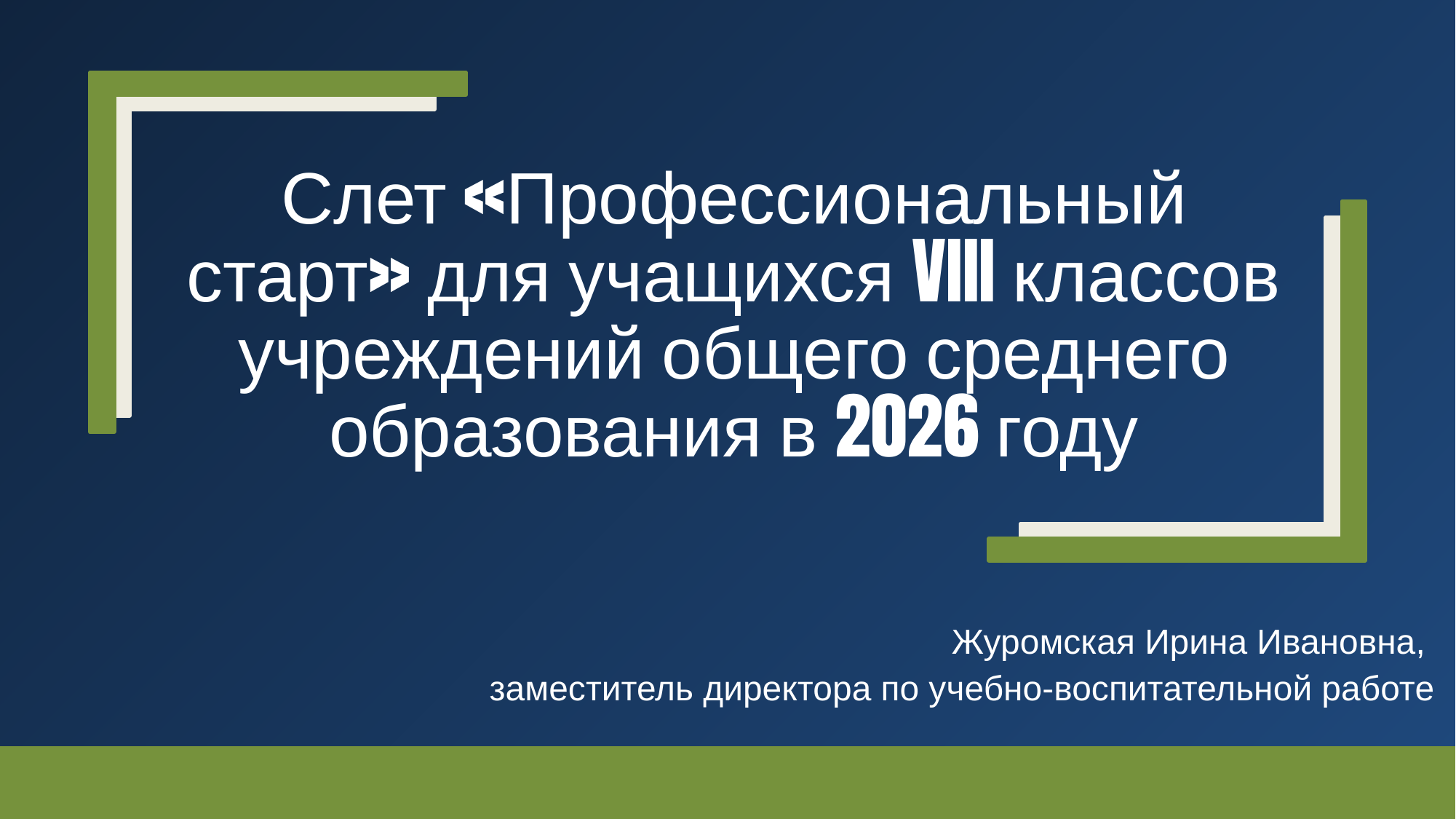

# Слет «Профессиональный старт» для учащихся VIII классов учреждений общего среднего образования в 2026 году
Журомская Ирина Ивановна,
заместитель директора по учебно-воспитательной работе